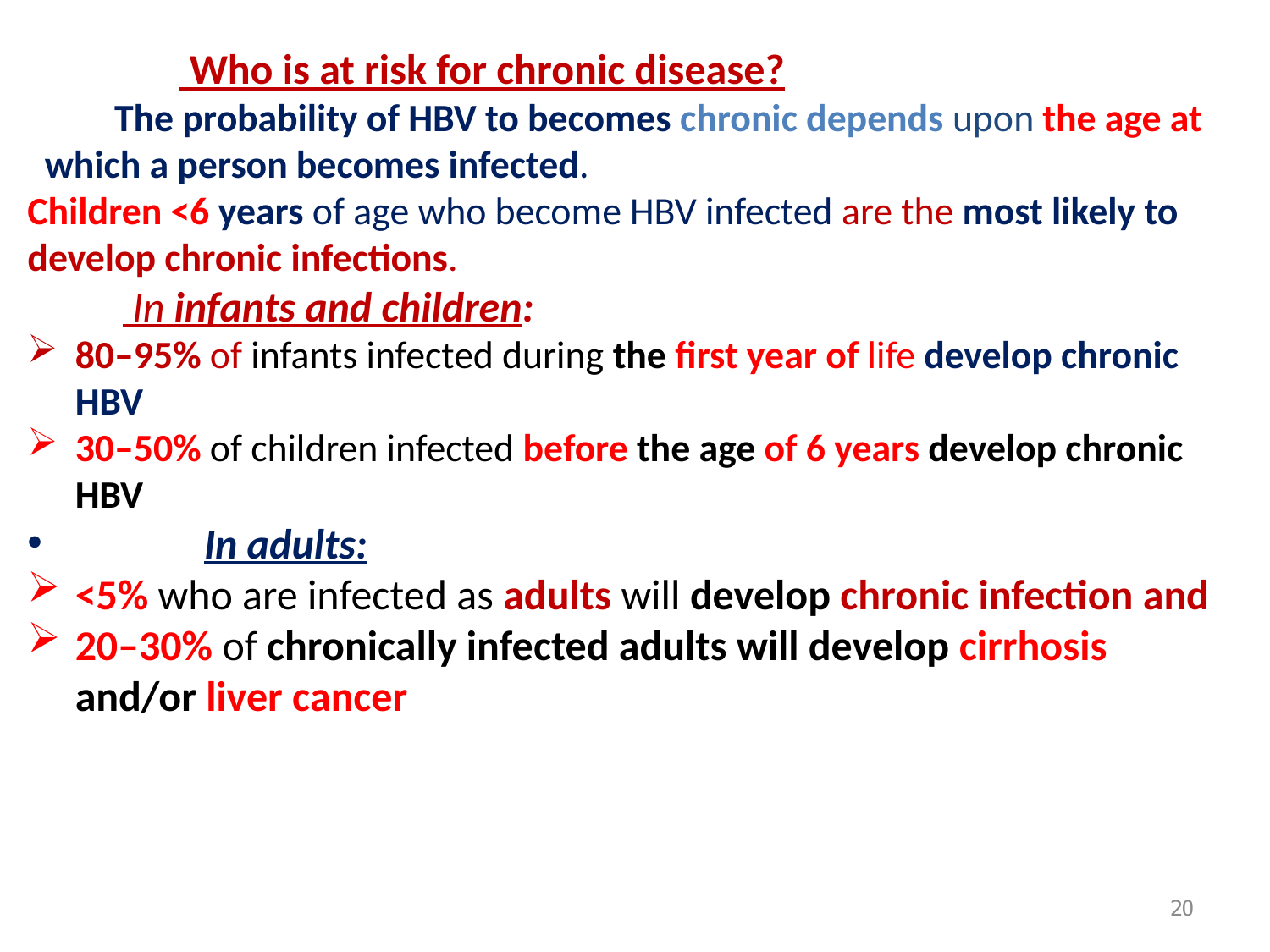

Who is at risk for chronic disease?
          The probability of HBV to becomes chronic depends upon the age at     which a person becomes infected.
Children <6 years of age who become HBV infected are the most likely to   develop chronic infections.
           In infants and children:
80–95% of infants infected during the first year of life develop chronic HBV
30–50% of children infected before the age of 6 years develop chronic HBV
                 In adults:
<5% who are infected as adults will develop chronic infection and
20–30% of chronically infected adults will develop cirrhosis and/or liver cancer
20